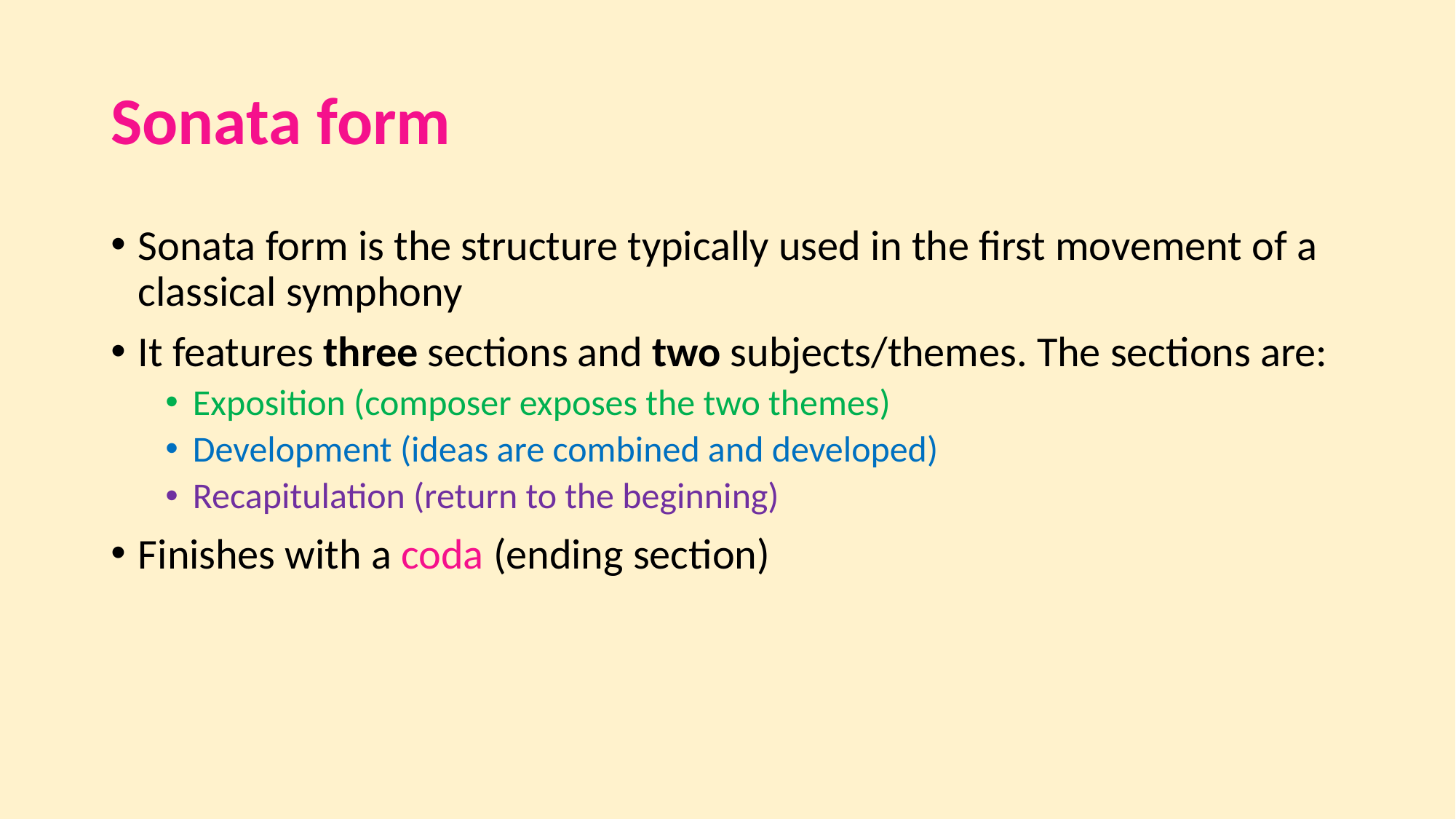

# Sonata form
Sonata form is the structure typically used in the first movement of a classical symphony
It features three sections and two subjects/themes. The sections are:
Exposition (composer exposes the two themes)
Development (ideas are combined and developed)
Recapitulation (return to the beginning)
Finishes with a coda (ending section)